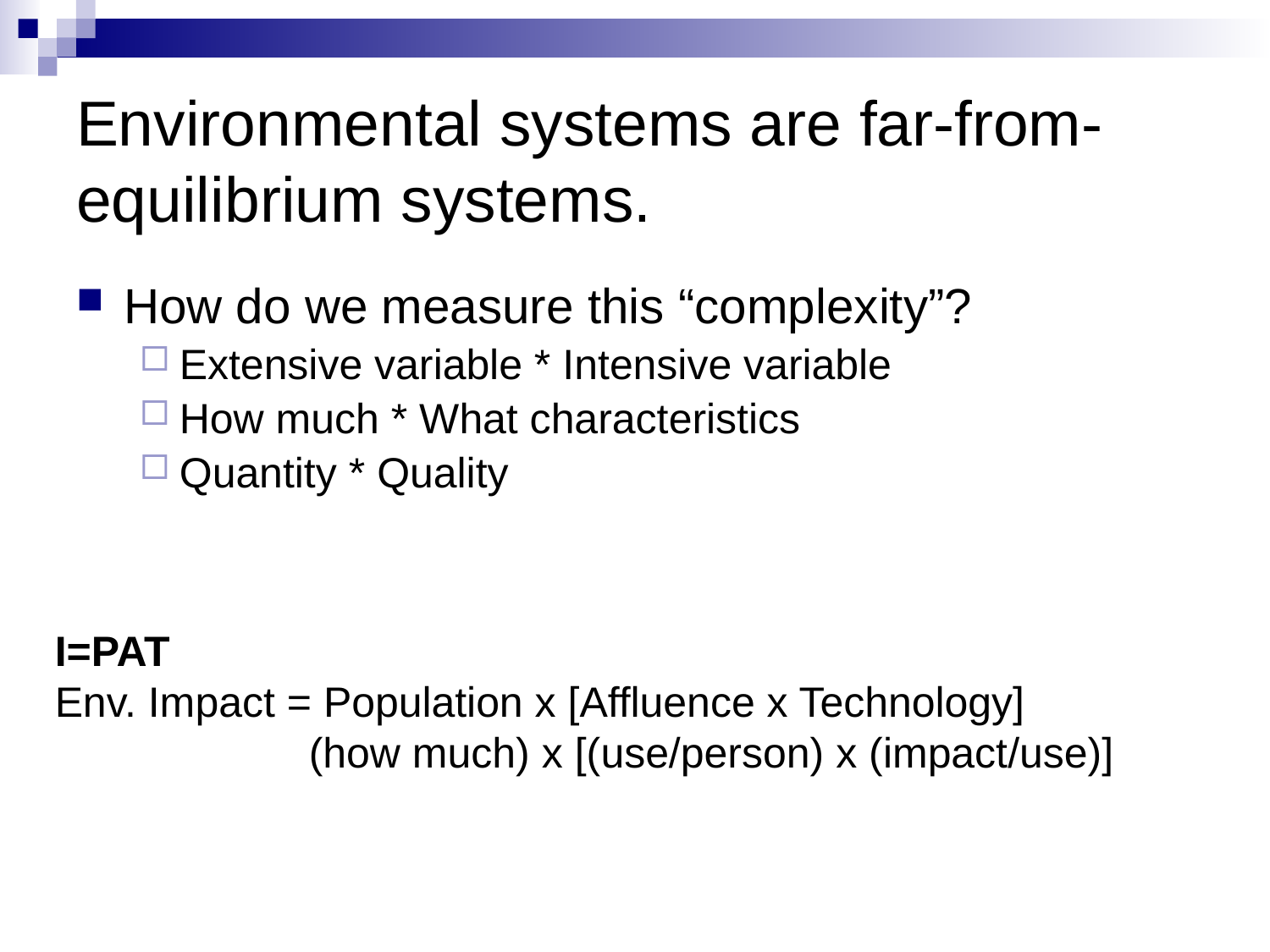

# Environmental systems are far-from-equilibrium systems.
How do we measure this “complexity”?
Extensive variable * Intensive variable
How much * What characteristics
Quantity * Quality
I=PAT
Env. Impact = Population x [Affluence x Technology]
		(how much) x [(use/person) x (impact/use)]